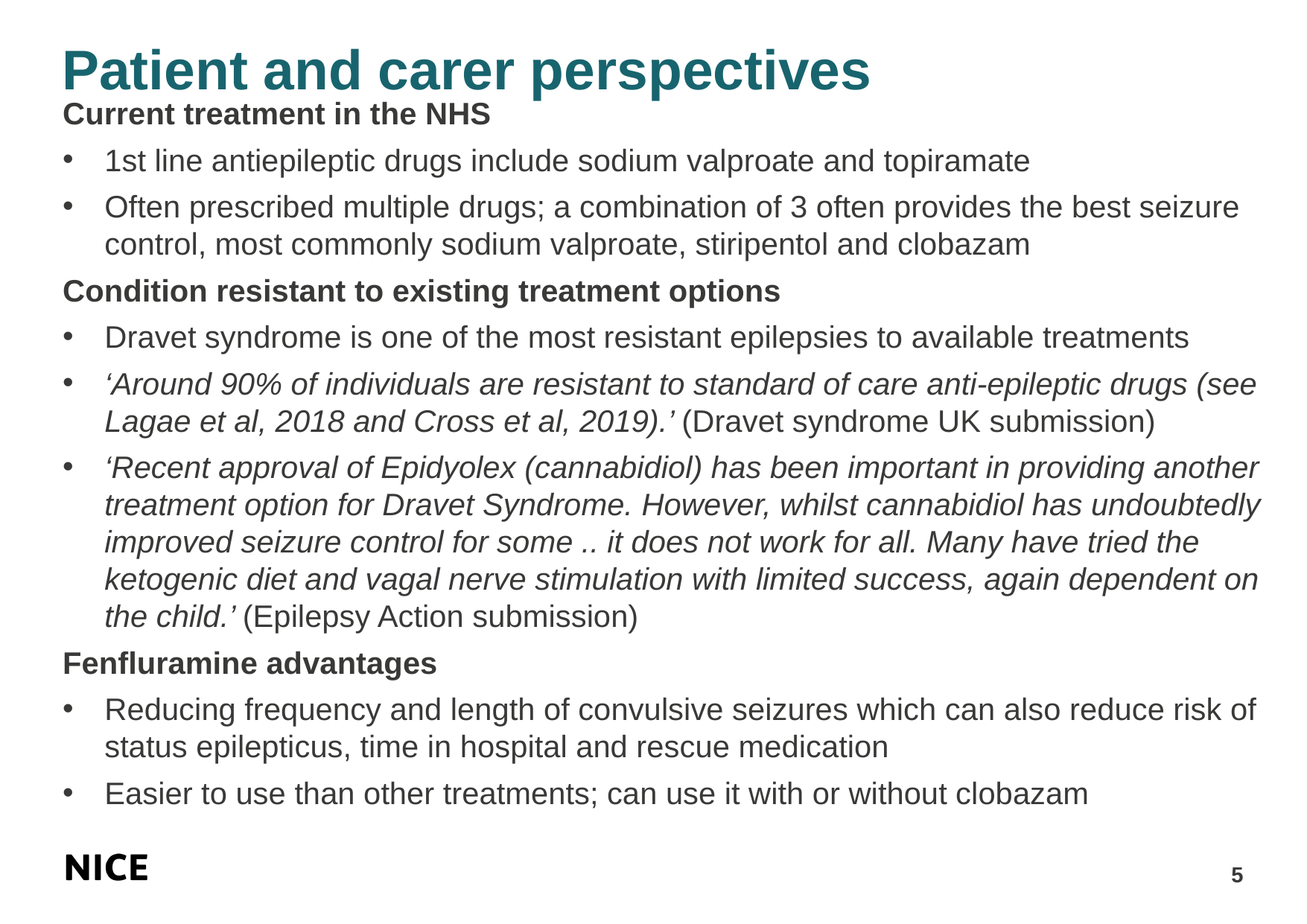

# Patient and carer perspectives
Current treatment in the NHS
1st line antiepileptic drugs include sodium valproate and topiramate
Often prescribed multiple drugs; a combination of 3 often provides the best seizure control, most commonly sodium valproate, stiripentol and clobazam
Condition resistant to existing treatment options
Dravet syndrome is one of the most resistant epilepsies to available treatments
‘Around 90% of individuals are resistant to standard of care anti-epileptic drugs (see Lagae et al, 2018 and Cross et al, 2019).’ (Dravet syndrome UK submission)
‘Recent approval of Epidyolex (cannabidiol) has been important in providing another treatment option for Dravet Syndrome. However, whilst cannabidiol has undoubtedly improved seizure control for some .. it does not work for all. Many have tried the ketogenic diet and vagal nerve stimulation with limited success, again dependent on the child.’ (Epilepsy Action submission)
Fenfluramine advantages
Reducing frequency and length of convulsive seizures which can also reduce risk of status epilepticus, time in hospital and rescue medication
Easier to use than other treatments; can use it with or without clobazam

5